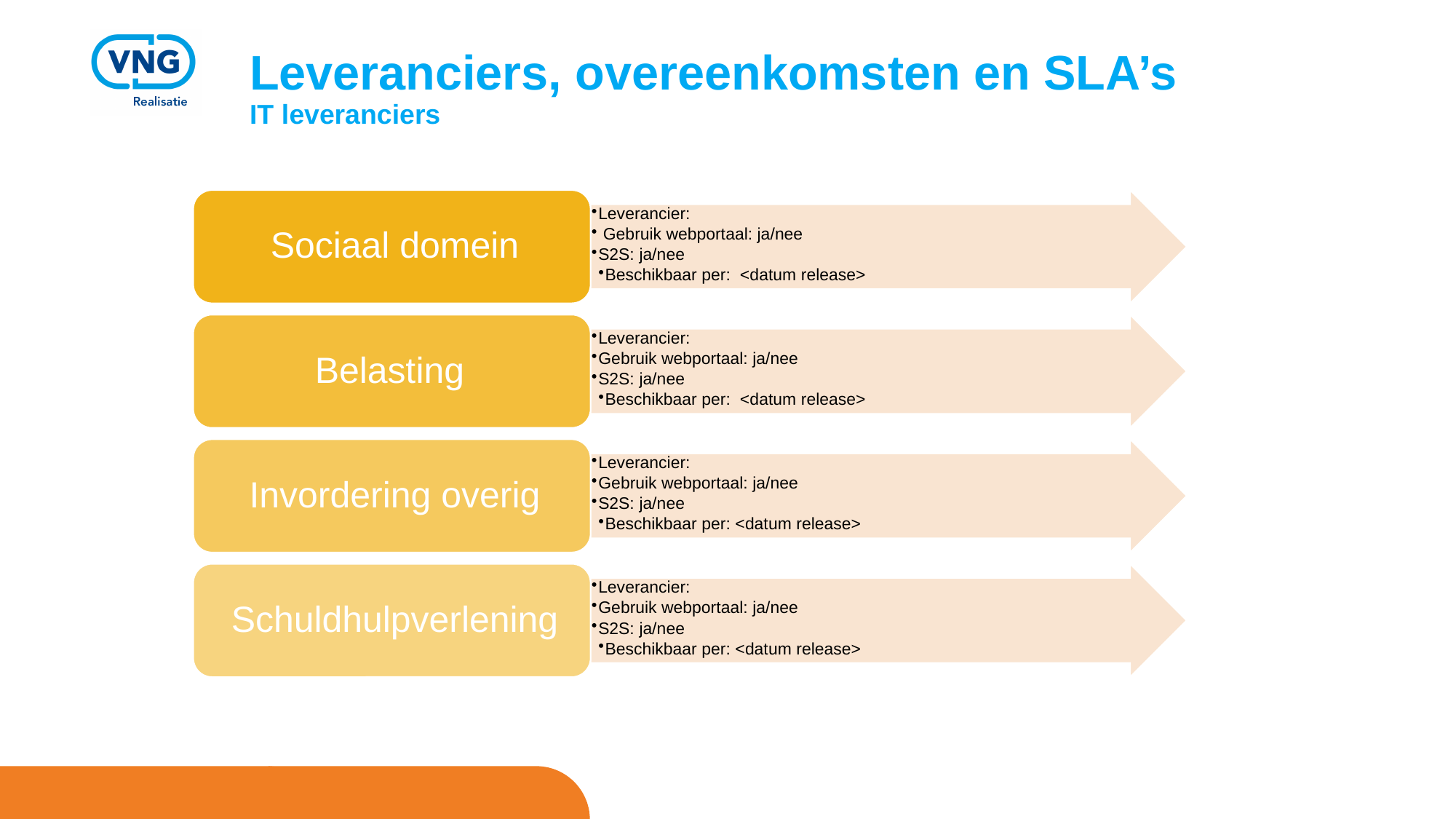

# Leveranciers, overeenkomsten en SLA’s IT leveranciers
Leverancier:
 Gebruik webportaal: ja/nee
S2S: ja/nee
Beschikbaar per:  <datum release>
Sociaal domein
Leverancier:
Gebruik webportaal: ja/nee
S2S: ja/nee
Beschikbaar per:  <datum release>
Belasting
Leverancier:
Gebruik webportaal: ja/nee
S2S: ja/nee
Beschikbaar per: <datum release>
Invordering overig
Leverancier:
Gebruik webportaal: ja/nee
S2S: ja/nee
Beschikbaar per: <datum release>
Schuldhulpverlening